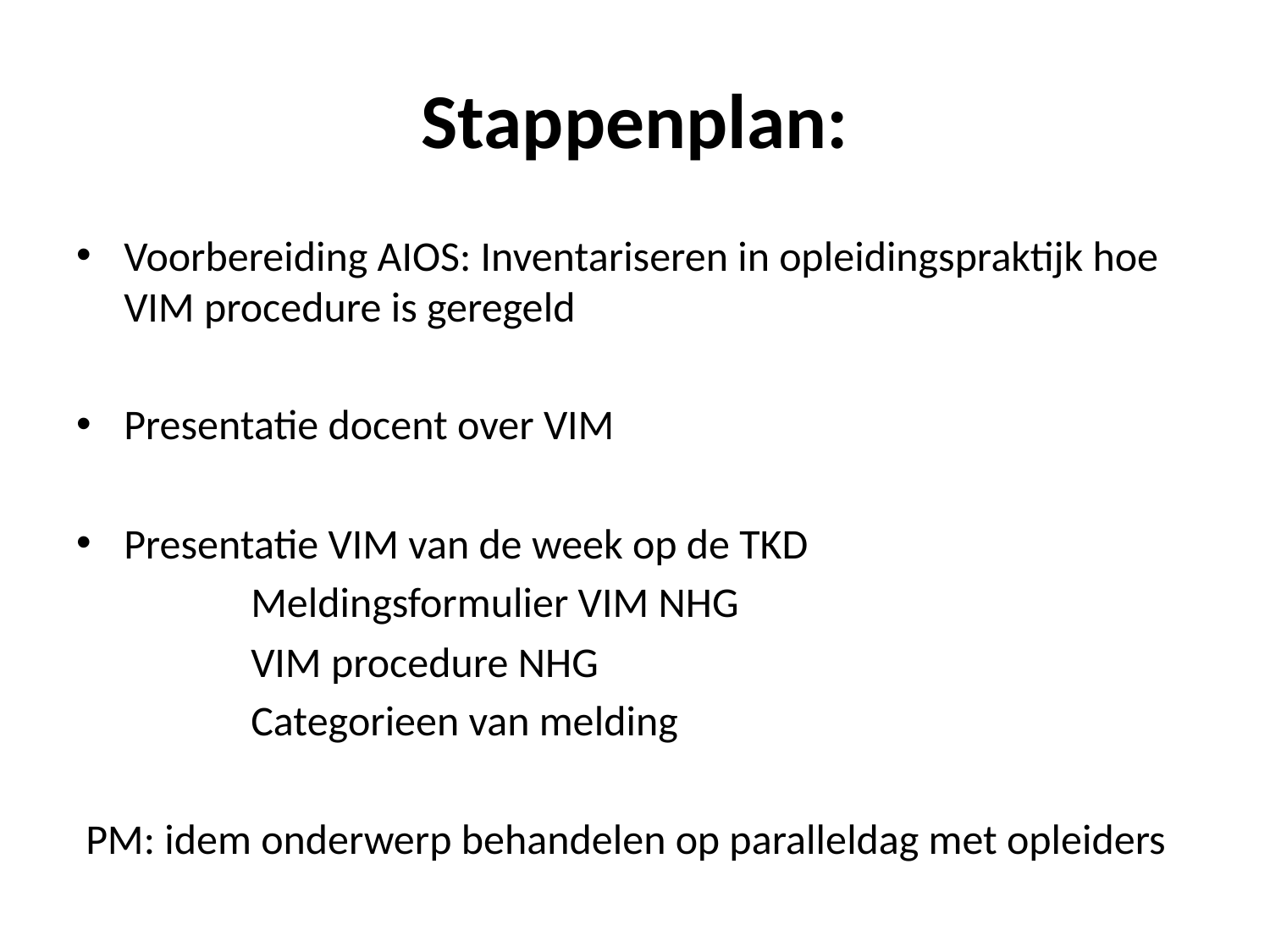

# Stappenplan:
Voorbereiding AIOS: Inventariseren in opleidingspraktijk hoe VIM procedure is geregeld

Presentatie docent over VIM

Presentatie VIM van de week op de TKD
        	Meldingsformulier VIM NHG
		VIM procedure NHG
		Categorieen van melding

 PM: idem onderwerp behandelen op paralleldag met opleiders